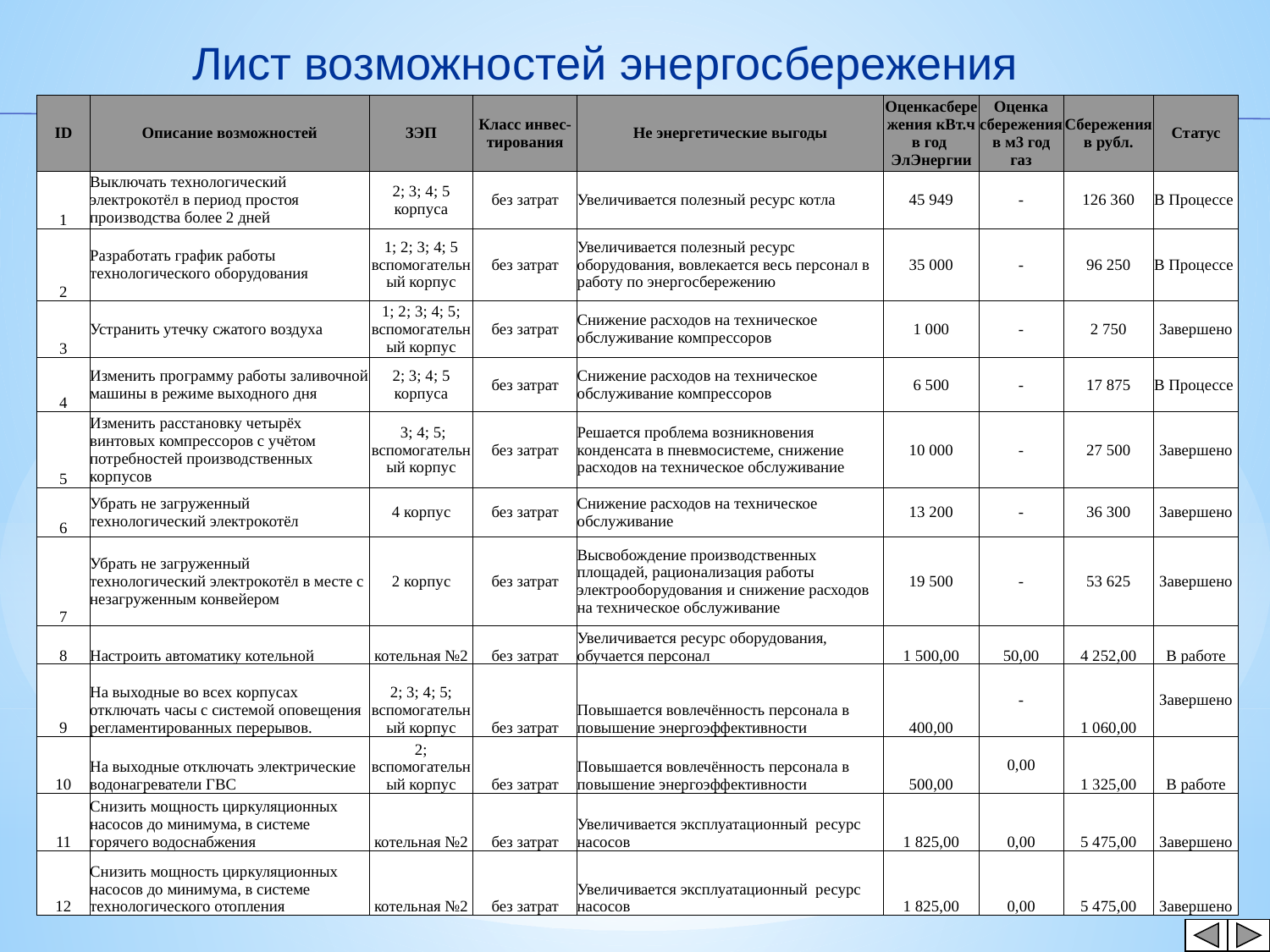

Лист возможностей энергосбережения
| ID | Описание возможностей | ЗЭП | Класс инвес-тирования | Не энергетические выгоды | Оценкасбережения кВт.ч в год ЭлЭнергии | Оценка сбережения в м3 год газ | Сбережения в рубл. | Статус |
| --- | --- | --- | --- | --- | --- | --- | --- | --- |
| 1 | Выключать технологический электрокотёл в период простоя производства более 2 дней | 2; 3; 4; 5 корпуса | без затрат | Увеличивается полезный ресурс котла | 45 949 | - | 126 360 | В Процессе |
| 2 | Разработать график работы технологического оборудования | 1; 2; 3; 4; 5 вспомогательный корпус | без затрат | Увеличивается полезный ресурс оборудования, вовлекается весь персонал в работу по энергосбережению | 35 000 | - | 96 250 | В Процессе |
| 3 | Устранить утечку сжатого воздуха | 1; 2; 3; 4; 5; вспомогательный корпус | без затрат | Снижение расходов на техническое обслуживание компрессоров | 1 000 | - | 2 750 | Завершено |
| 4 | Изменить программу работы заливочной машины в режиме выходного дня | 2; 3; 4; 5 корпуса | без затрат | Снижение расходов на техническое обслуживание компрессоров | 6 500 | - | 17 875 | В Процессе |
| 5 | Изменить расстановку четырёх винтовых компрессоров с учётом потребностей производственных корпусов | 3; 4; 5; вспомогательный корпус | без затрат | Решается проблема возникновения конденсата в пневмосистеме, снижение расходов на техническое обслуживание | 10 000 | - | 27 500 | Завершено |
| 6 | Убрать не загруженный технологический электрокотёл | 4 корпус | без затрат | Снижение расходов на техническое обслуживание | 13 200 | - | 36 300 | Завершено |
| 7 | Убрать не загруженный технологический электрокотёл в месте с незагруженным конвейером | 2 корпус | без затрат | Высвобождение производственных площадей, рационализация работы электрооборудования и снижение расходов на техническое обслуживание | 19 500 | - | 53 625 | Завершено |
| 8 | Настроить автоматику котельной | котельная №2 | без затрат | Увеличивается ресурс оборудования, обучается персонал | 1 500,00 | 50,00 | 4 252,00 | В работе |
| 9 | На выходные во всех корпусах отключать часы с системой оповещения регламентированных перерывов. | 2; 3; 4; 5; вспомогательный корпус | без затрат | Повышается вовлечённость персонала в повышение энергоэффективности | 400,00 | - | 1 060,00 | Завершено |
| 10 | На выходные отключать электрические водонагреватели ГВС | 2; вспомогательный корпус | без затрат | Повышается вовлечённость персонала в повышение энергоэффективности | 500,00 | 0,00 | 1 325,00 | В работе |
| 11 | Снизить мощность циркуляционных насосов до минимума, в системе горячего водоснабжения | котельная №2 | без затрат | Увеличивается эксплуатационный ресурс насосов | 1 825,00 | 0,00 | 5 475,00 | Завершено |
| 12 | Снизить мощность циркуляционных насосов до минимума, в системе технологического отопления | котельная №2 | без затрат | Увеличивается эксплуатационный ресурс насосов | 1 825,00 | 0,00 | 5 475,00 | Завершено |